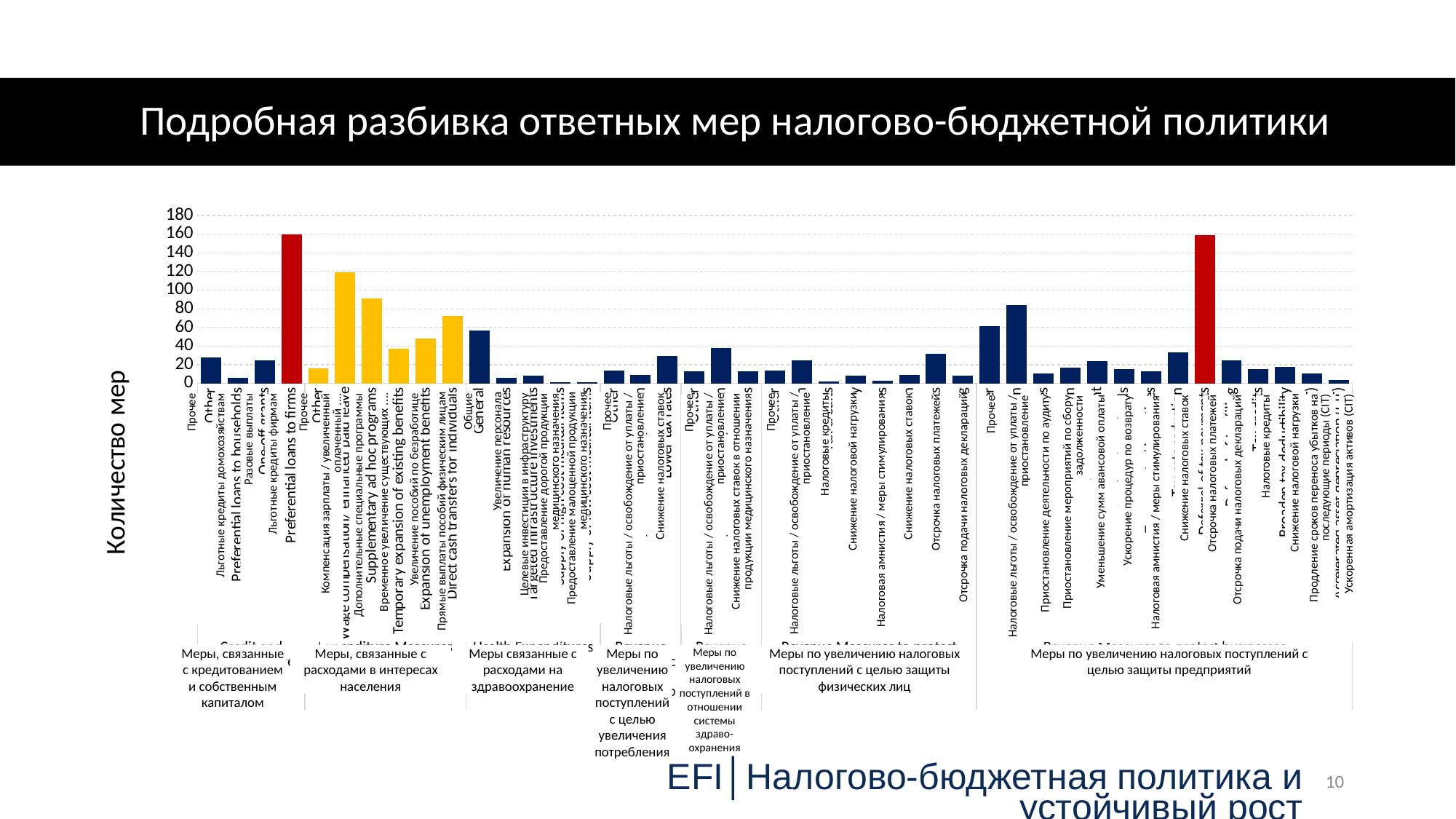

# Подробная разбивка ответных мер налогово-бюджетной политики

### Chart

| Category |  |
|---|---|
| Other | 28.0 |
| Preferential loans to households | 6.0 |
| One-off grants | 25.0 |
| Preferential loans to firms | 160.0 |
| Other | 16.0 |
| Wage compensation/ enhanced paid leave | 119.0 |
| Supplementary ad hoc programs | 91.0 |
| Temporary expansion of existing benefits | 37.0 |
| Expansion of unemployment benefits | 48.0 |
| Direct cash transfers for individuals | 72.0 |
| General | 57.0 |
| Expansion of human resources | 6.0 |
| Targeted infrastructure investments | 8.0 |
| Supply of high cost medical items | 1.0 |
| Supply of low cost medical items | 1.0 |
| Other | 14.0 |
| Tax exemption/waiver/suspension | 9.0 |
| Lower tax rates | 29.0 |
| Other | 13.0 |
| Tax exemption/waiver/suspension | 38.0 |
| Lower tax rates for medical items | 13.0 |
| Other | 14.0 |
| Tax exemption/waiver/suspension | 25.0 |
| Tax credits | 2.0 |
| Broaden tax deductibility | 8.0 |
| Tax amnesty / incentives | 3.0 |
| Tax rate reduction | 9.0 |
| Deferral of tax payments | 32.0 |
| Deferral of tax filing | 8.0 |
| Other | 61.0 |
| Tax exemption/waiver/suspension | 84.0 |
| Suspend audit activities | 11.0 |
| Suspend debt collection | 17.0 |
| Lower advance payment | 24.0 |
| Accelerating refunds | 15.0 |
| Tax amnesty / incentives | 13.0 |
| Tax rate reduction | 33.0 |
| Deferral of tax payments | 159.0 |
| Deferral of tax filing | 25.0 |
| Tax credits | 15.0 |
| Broaden tax deductibility | 18.0 |
| Extend loss carry-forward (CIT) | 11.0 |
| Accelerated asset depreciation (CIT) | 4.0 |
Прочее
Прочее
Разовые выплаты
Прочее
Льготные кредиты фирмам
Продление сроков переноса убытков на последующие периоды (CIT)
Прочее
Налоговые льготы / освобождение от уплаты / приостановление
Приостановление мероприятий по сбору задолженности
Прочее
Налоговые льготы / освобождение от уплаты / приостановление
Предоставление малоценной продукции медицинского назначения
Предоставление дорогой продукции медицинского назначения
Налоговые льготы / освобождение от уплаты / приостановление
Налоговые льготы / освобождение от уплаты / приостановление
Снижение налоговых ставок в отношении продукции медицинского назначения
Снижение налоговой нагрузки
Отсрочка подачи налоговых деклараций
Прямые выплаты пособий физическим лицам
Льготные кредиты домохозяйствам
Снижение налоговых ставок
Компенсация зарплаты / увеличенный оплаченный ....
Снижение налоговой нагрузки
Ускоренная амортизация активов (CIT)
Налоговая амнистия / меры стимулирования
Приостановление деятельности по аудиту
Отсрочка налоговых платежей
Увеличение пособий по безработице
Дополнительные специальные программы
Уменьшение сумм авансовой оплаты
Снижение налоговых ставок
Отсрочка налоговых платежей
Налоговые кредиты
Отсрочка подачи налоговых деклараций
Ускорение процедур по возврату
Увеличение персонала
Налоговая амнистия / меры стимулирования
Общие
Целевые инвестиции в инфраструктуру
Налоговые кредиты
Прочее
Снижение налоговых ставок
Меры, связанные с кредитованием и собственным капиталом
Меры, связанные с расходами в интересах населения
Меры связанные с расходами на здравоохранение
Меры по увеличению налоговых поступлений с целью увеличения потребления
Меры по увеличению налоговых поступлений в отношении системы здраво-охранения
Меры по увеличению налоговых поступлений с целью защиты физических лиц
Меры по увеличению налоговых поступлений с целью защиты предприятий
EFI│Налогово-бюджетная политика и устойчивый рост
10